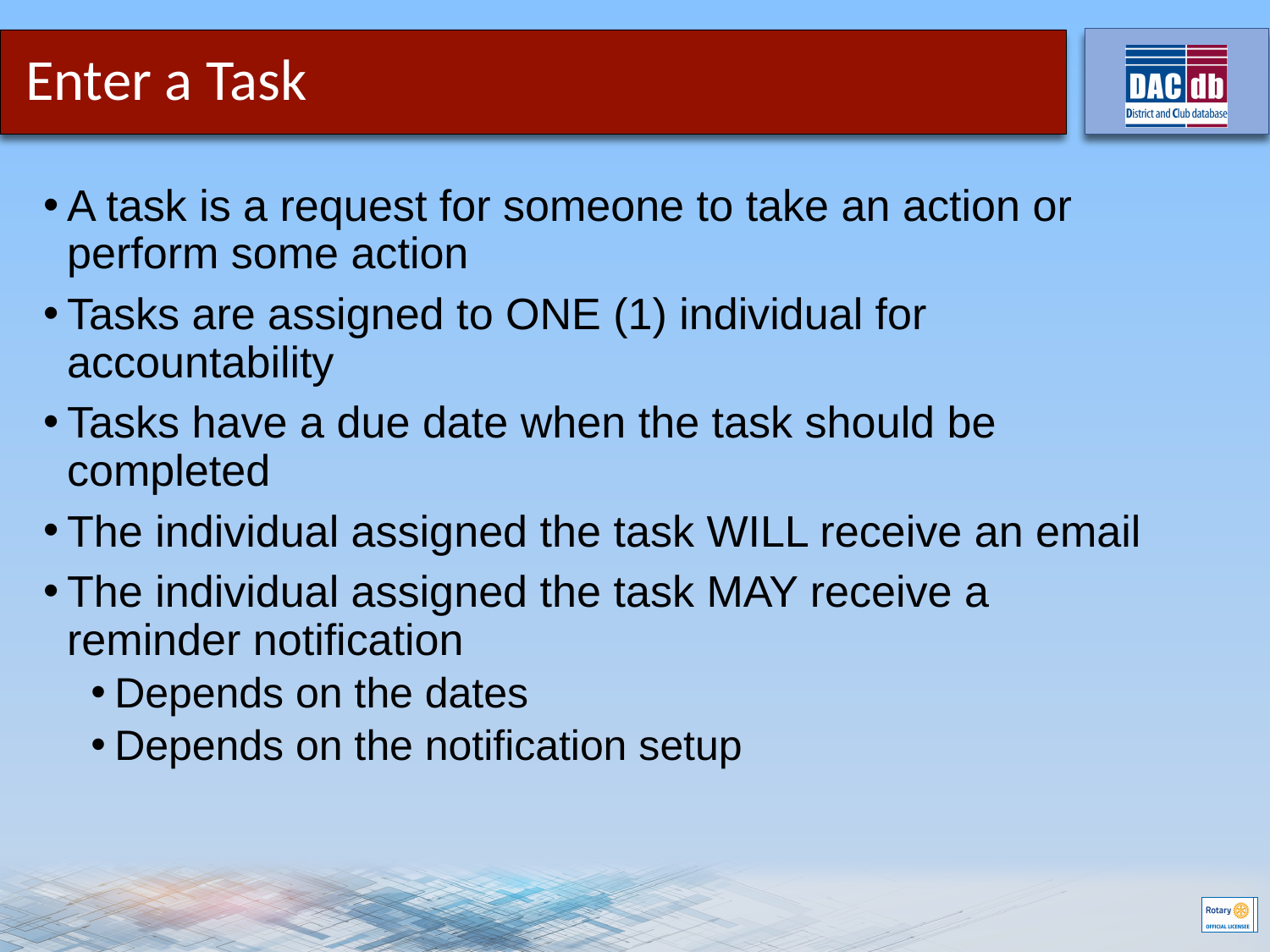

# Enter a Task
A task is a request for someone to take an action or perform some action
Tasks are assigned to ONE (1) individual for accountability
Tasks have a due date when the task should be completed
The individual assigned the task WILL receive an email
The individual assigned the task MAY receive a reminder notification
Depends on the dates
Depends on the notification setup